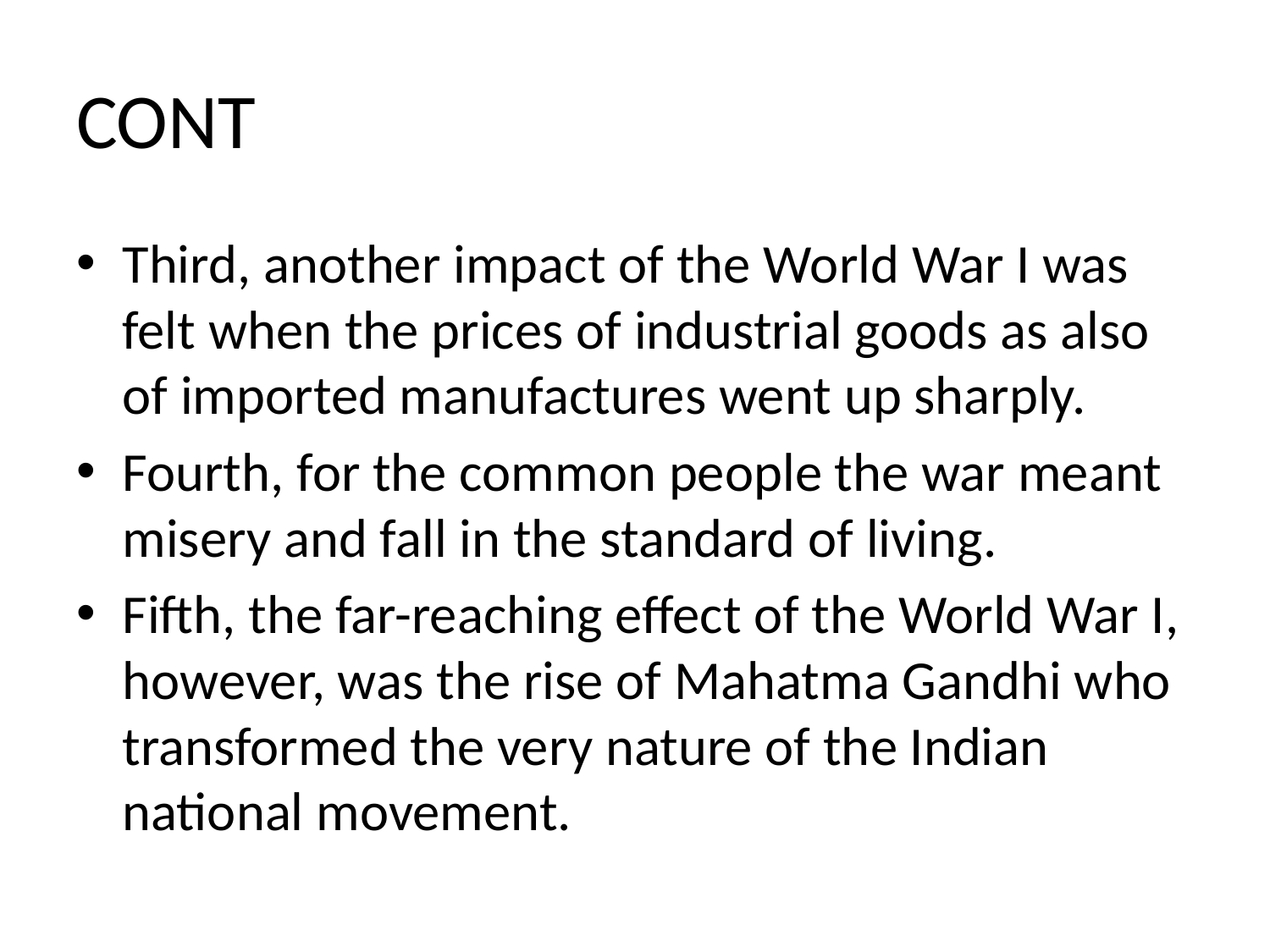

# CONT
Third, another impact of the World War I was felt when the prices of industrial goods as also of imported manufactures went up sharply.
Fourth, for the common people the war meant misery and fall in the standard of living.
Fifth, the far-reaching effect of the World War I, however, was the rise of Mahatma Gandhi who transformed the very nature of the Indian national movement.